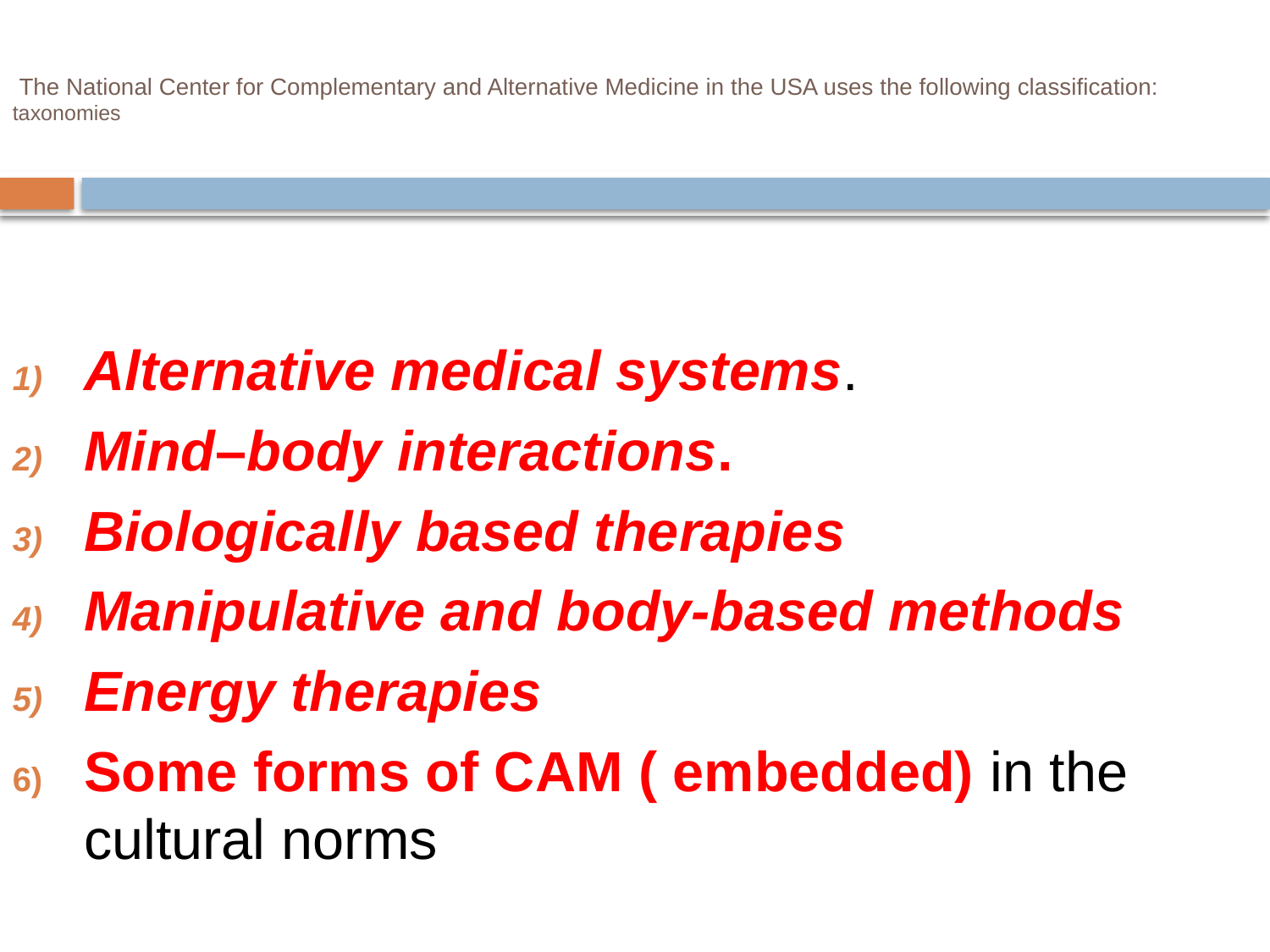

# The National Center for Complementary and Alternative Medicine in the USA uses the following classification: taxonomies

Alternative medical systems.
Mind–body interactions.
Biologically based therapies
Manipulative and body-based methods
Energy therapies
Some forms of CAM ( embedded) in the cultural norms